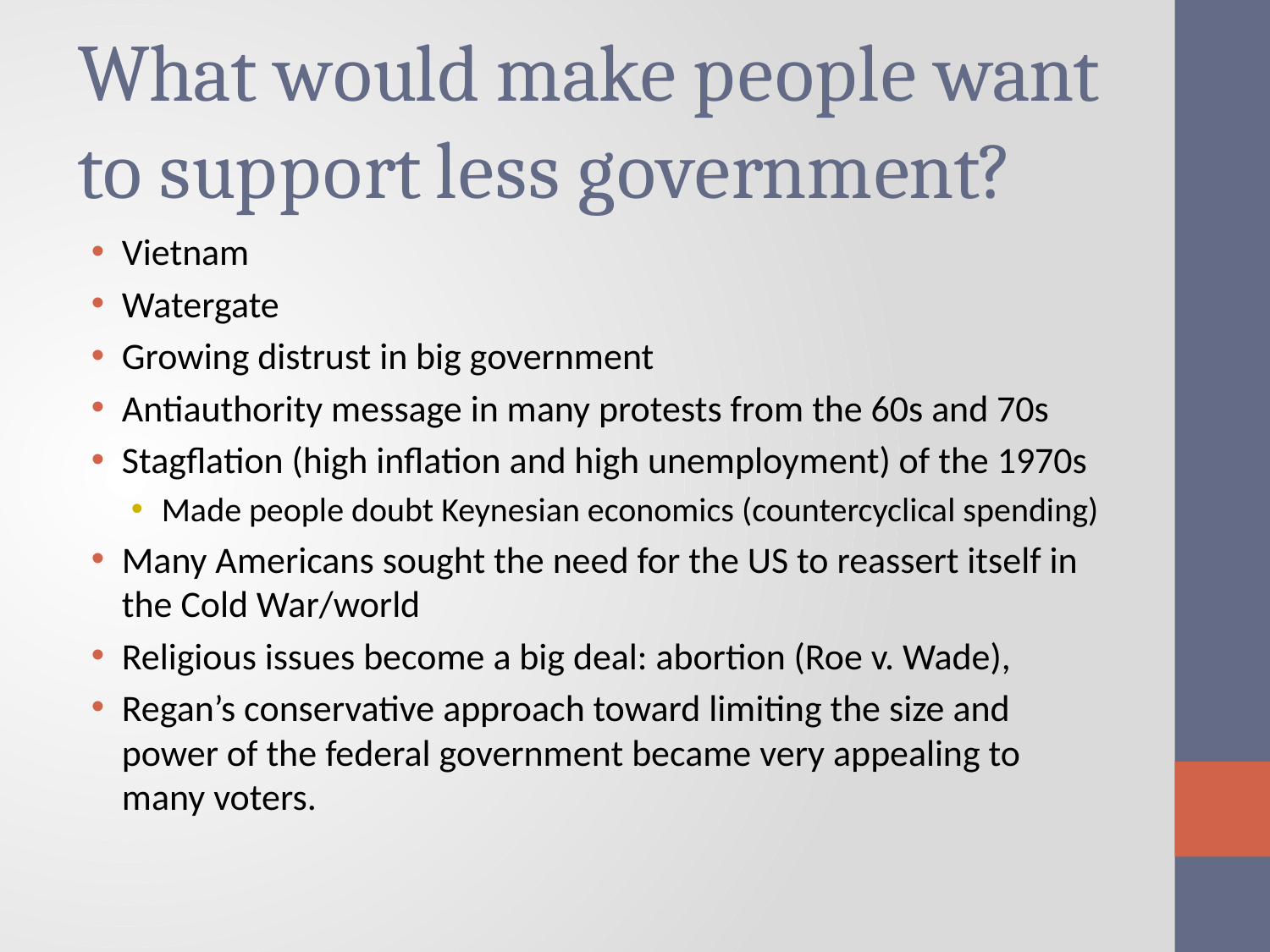

# What would make people want to support less government?
Vietnam
Watergate
Growing distrust in big government
Antiauthority message in many protests from the 60s and 70s
Stagflation (high inflation and high unemployment) of the 1970s
Made people doubt Keynesian economics (countercyclical spending)
Many Americans sought the need for the US to reassert itself in the Cold War/world
Religious issues become a big deal: abortion (Roe v. Wade),
Regan’s conservative approach toward limiting the size and power of the federal government became very appealing to many voters.